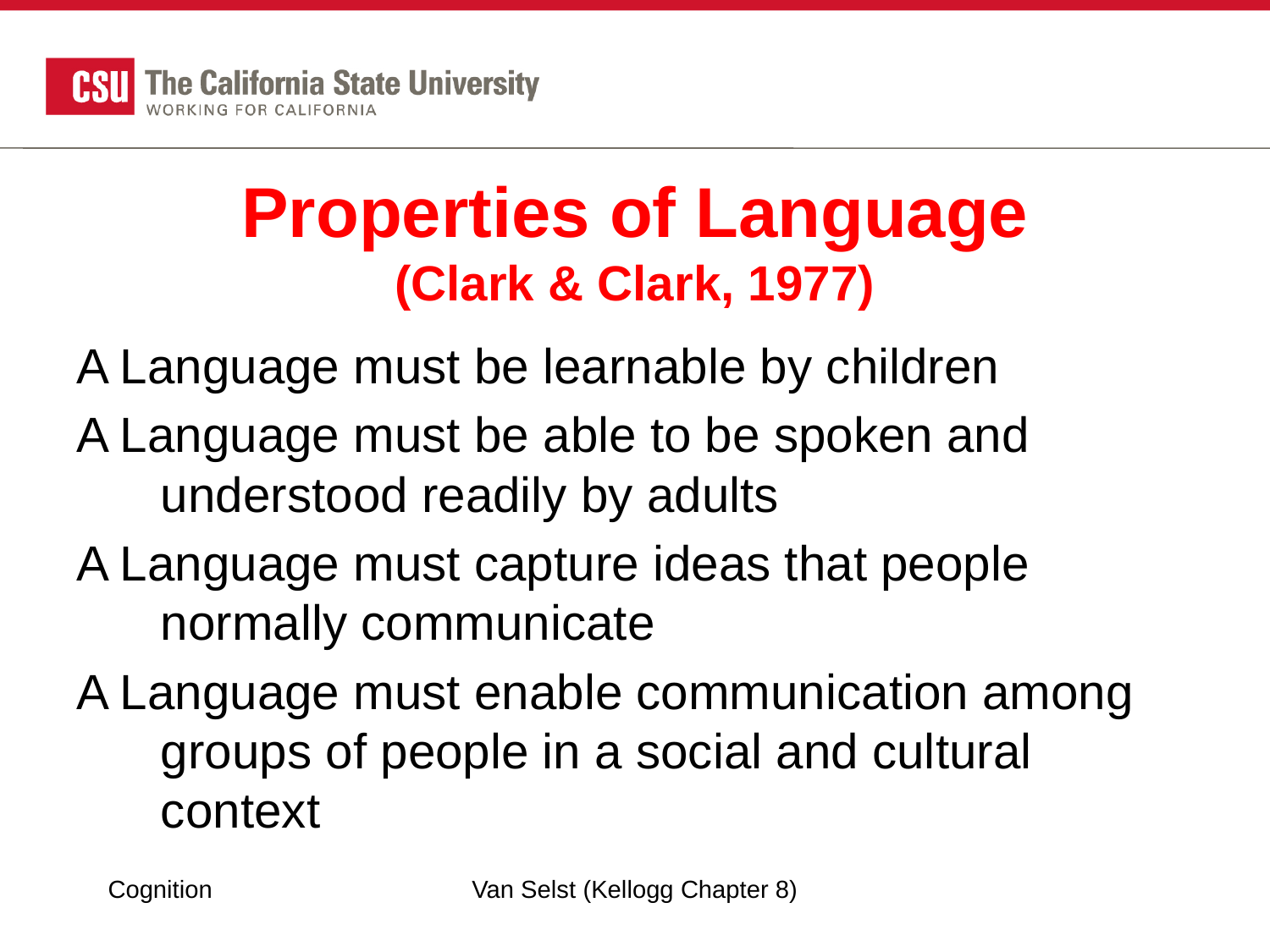

# Properties of Language (Clark & Clark, 1977)
A Language must be learnable by children
A Language must be able to be spoken and understood readily by adults
A Language must capture ideas that people normally communicate
A Language must enable communication among groups of people in a social and cultural context
Cognition
Van Selst (Kellogg Chapter 8)